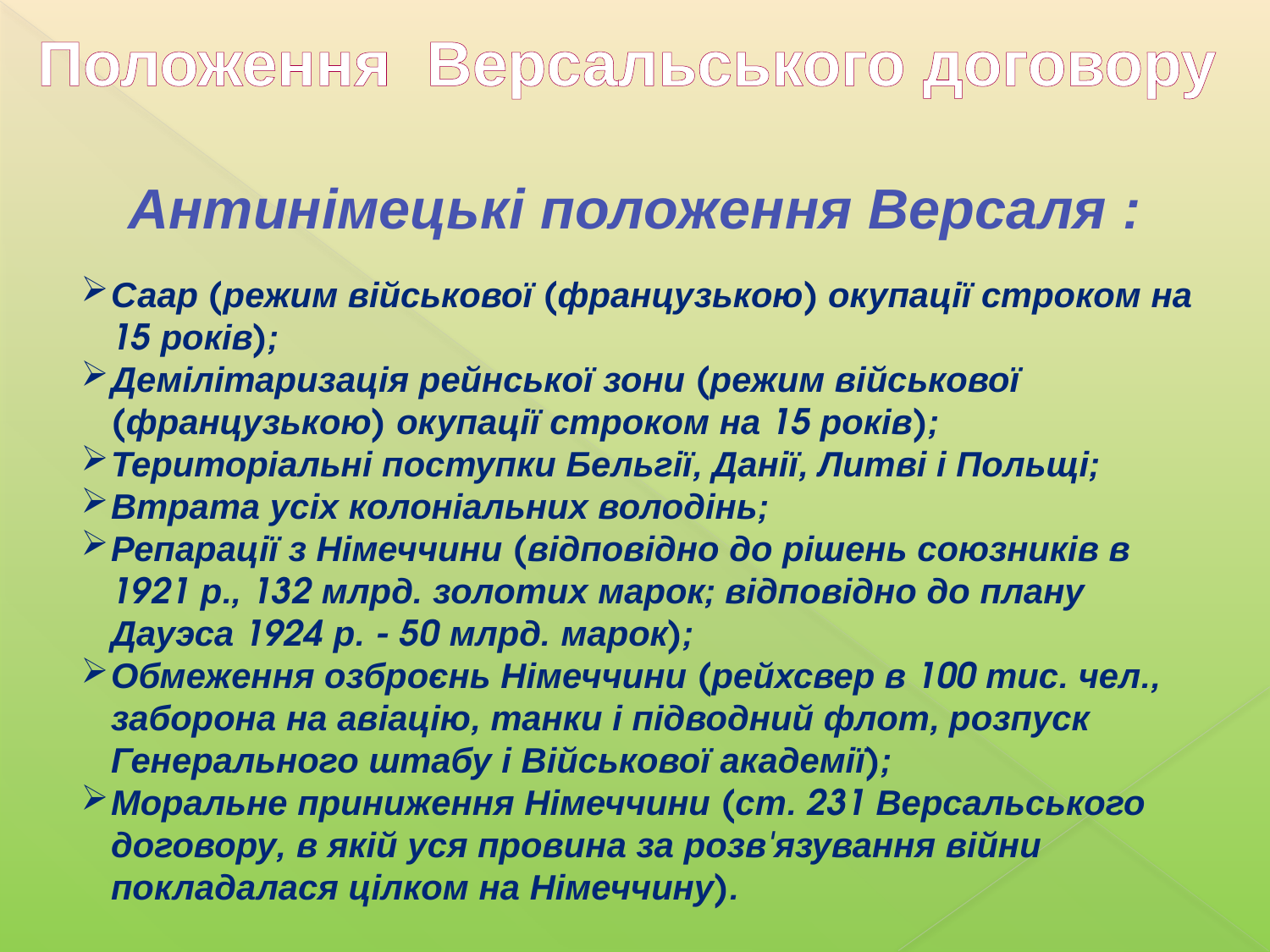

Положення  Версальського договору
Антинімецькі положення Версаля :
Саар (режим військової (французькою) окупації строком на 15 років);
Демілітаризація рейнської зони (режим військової (французькою) окупації строком на 15 років);
Територіальні поступки Бельгії, Данії, Литві і Польщі;
Втрата усіх колоніальних володінь;
Репарації з Німеччини (відповідно до рішень союзників в 1921 р., 132 млрд. золотих марок; відповідно до плану Дауэса 1924 р. - 50 млрд. марок);
Обмеження озброєнь Німеччини (рейхсвер в 100 тис. чел., заборона на авіацію, танки і підводний флот, розпуск Генерального штабу і Військової академії);
Моральне приниження Німеччини (ст. 231 Версальського договору, в якій уся провина за розв'язування війни покладалася цілком на Німеччину).